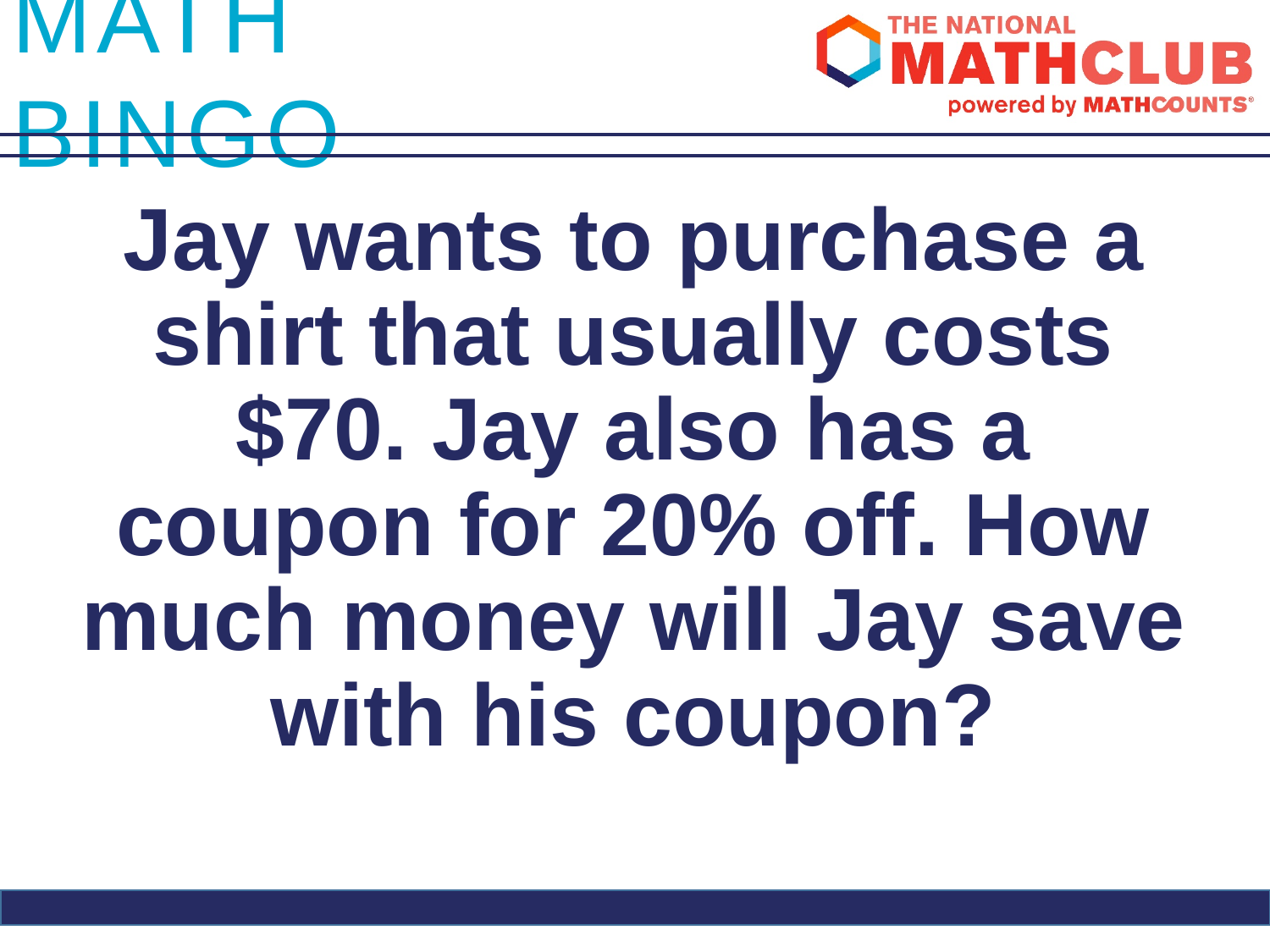

Jay wants to purchase a shirt that usually costs $70. Jay also has a coupon for 20% off. How much money will Jay save with his coupon?